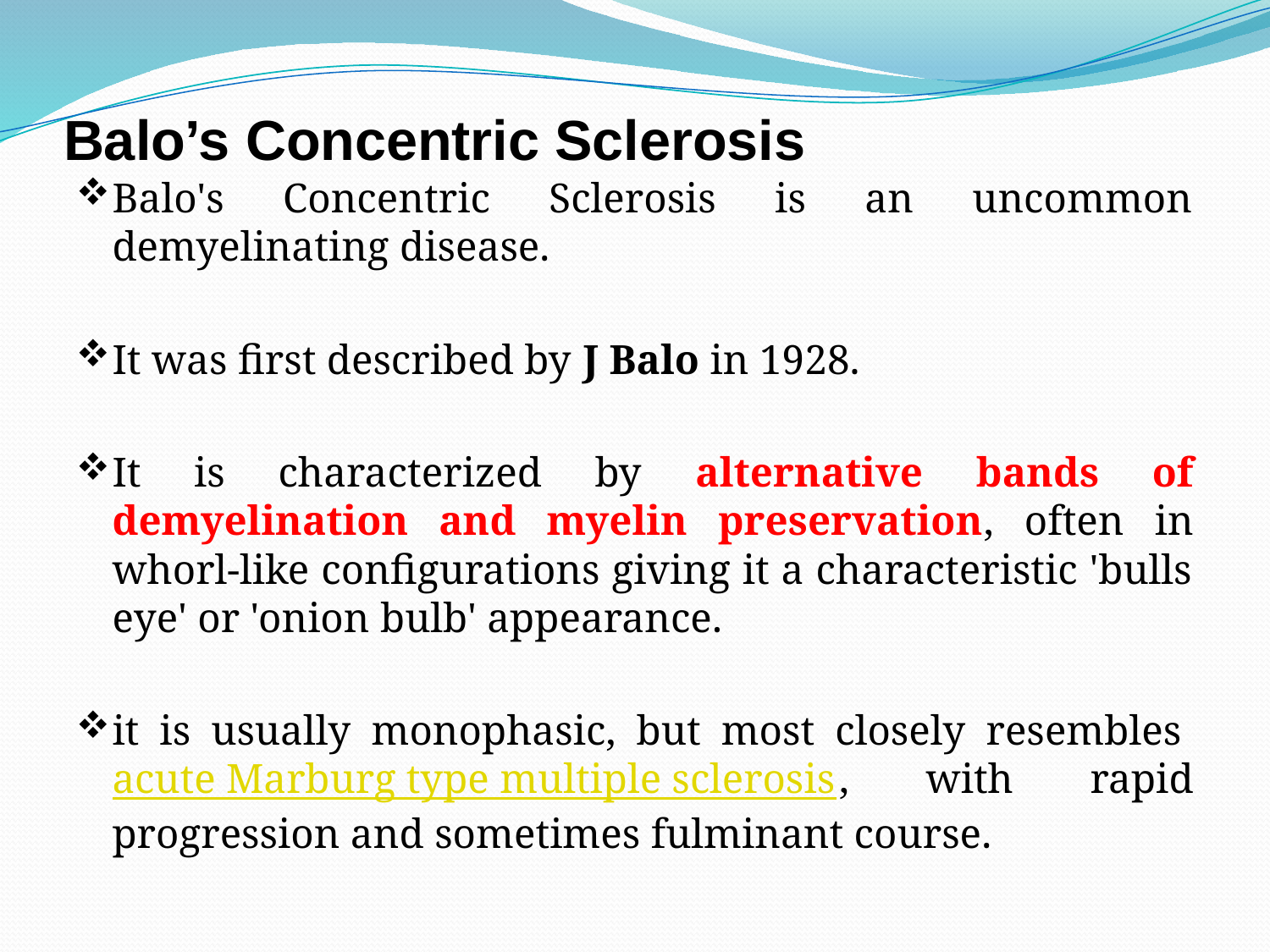

# Balo’s Concentric Sclerosis
Balo's Concentric Sclerosis is an uncommon demyelinating disease.

It was first described by J Balo in 1928.

It is characterized by alternative bands of demyelination and myelin preservation, often in whorl-like configurations giving it a characteristic 'bulls eye' or 'onion bulb' appearance.

it is usually monophasic, but most closely resembles acute Marburg type multiple sclerosis, with rapid progression and sometimes fulminant course.